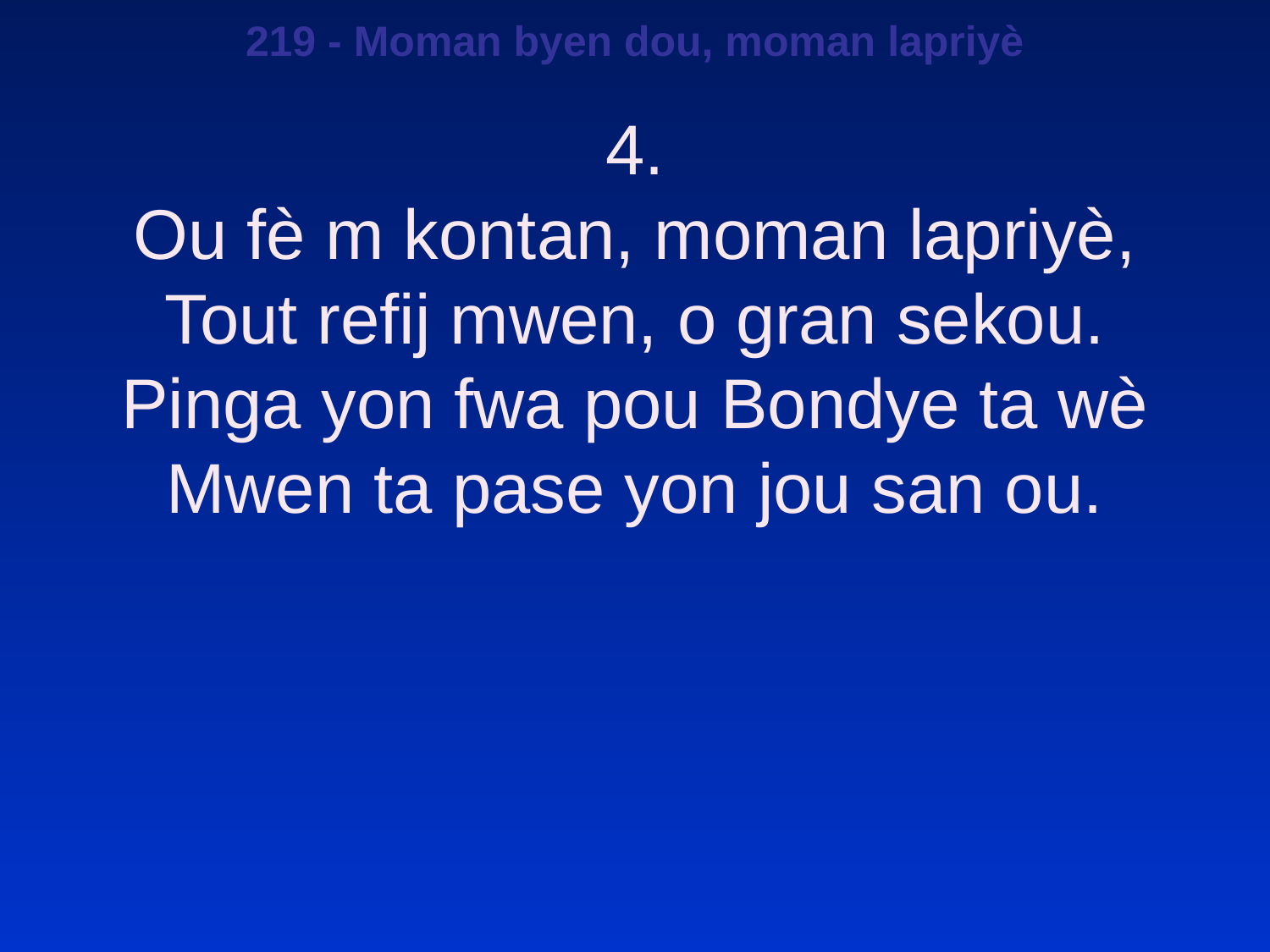

219 - Moman byen dou, moman lapriyè
4.
Ou fè m kontan, moman lapriyè,
Tout refij mwen, o gran sekou.
Pinga yon fwa pou Bondye ta wè
Mwen ta pase yon jou san ou.